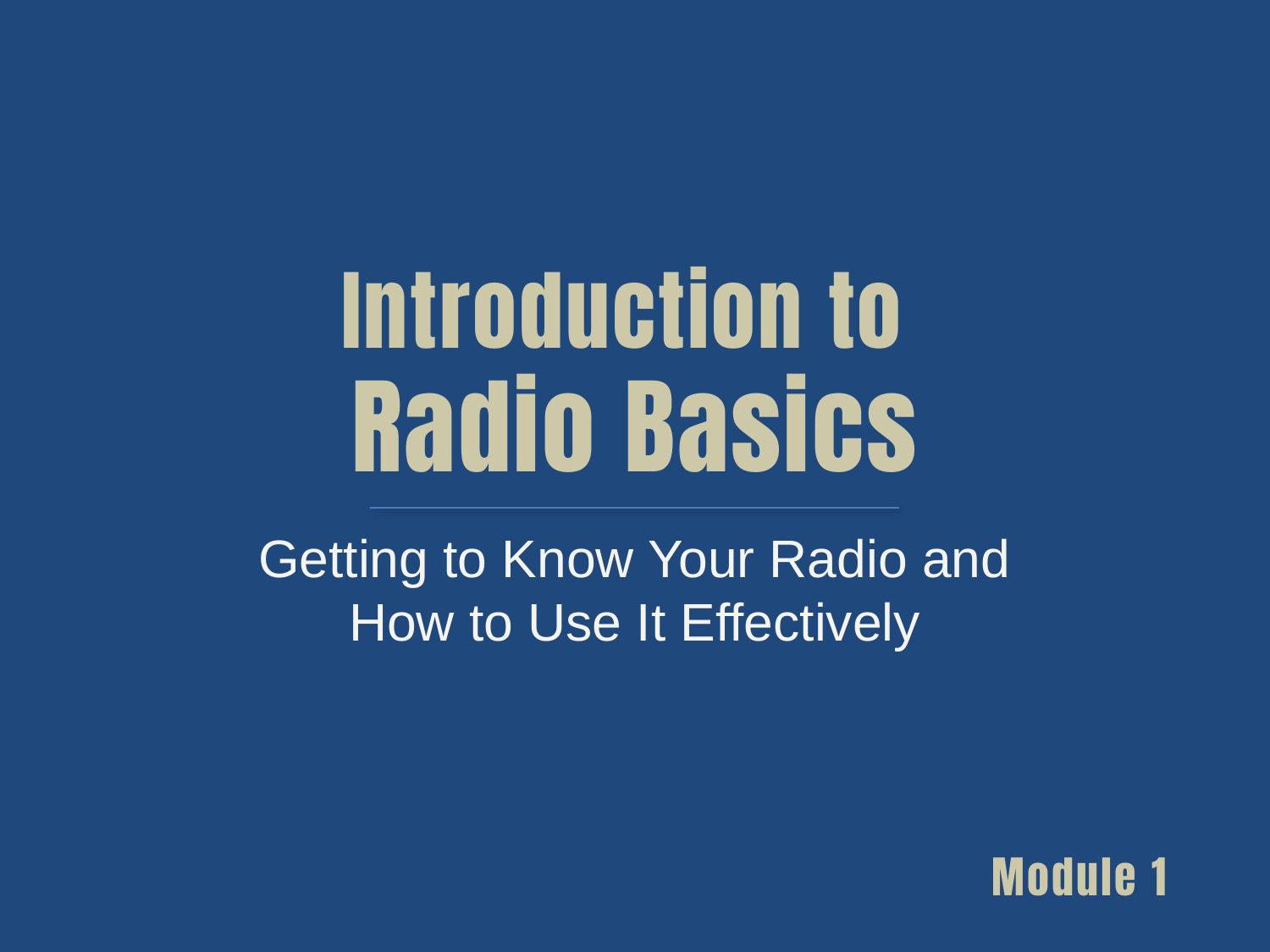

# Introduction to Radio Basics
Getting to Know Your Radio and How to Use It Effectively
Module 1